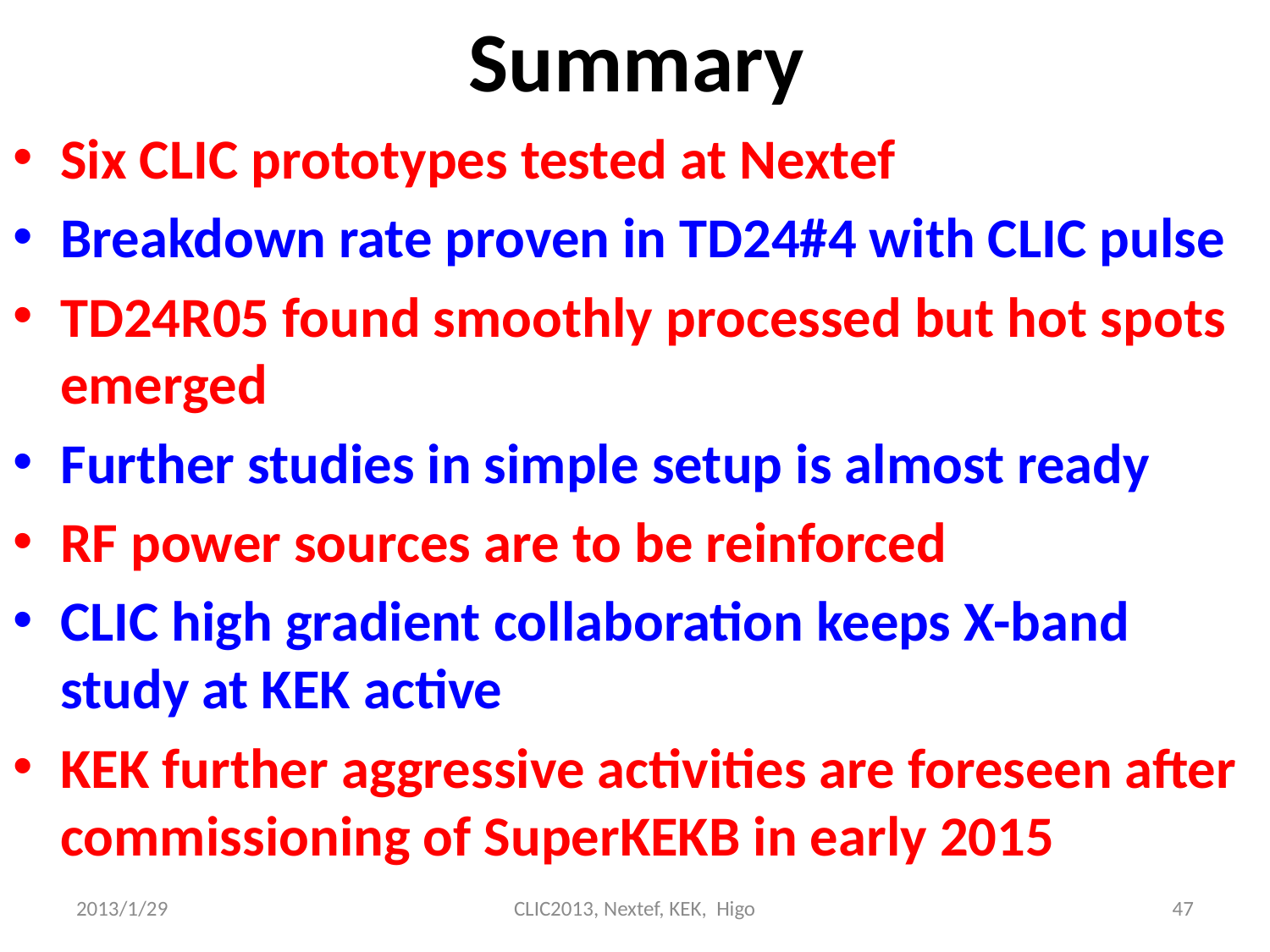

# Summary
Six CLIC prototypes tested at Nextef
Breakdown rate proven in TD24#4 with CLIC pulse
TD24R05 found smoothly processed but hot spots emerged
Further studies in simple setup is almost ready
RF power sources are to be reinforced
CLIC high gradient collaboration keeps X-band study at KEK active
KEK further aggressive activities are foreseen after commissioning of SuperKEKB in early 2015
2013/1/29
CLIC2013, Nextef, KEK,  Higo
47